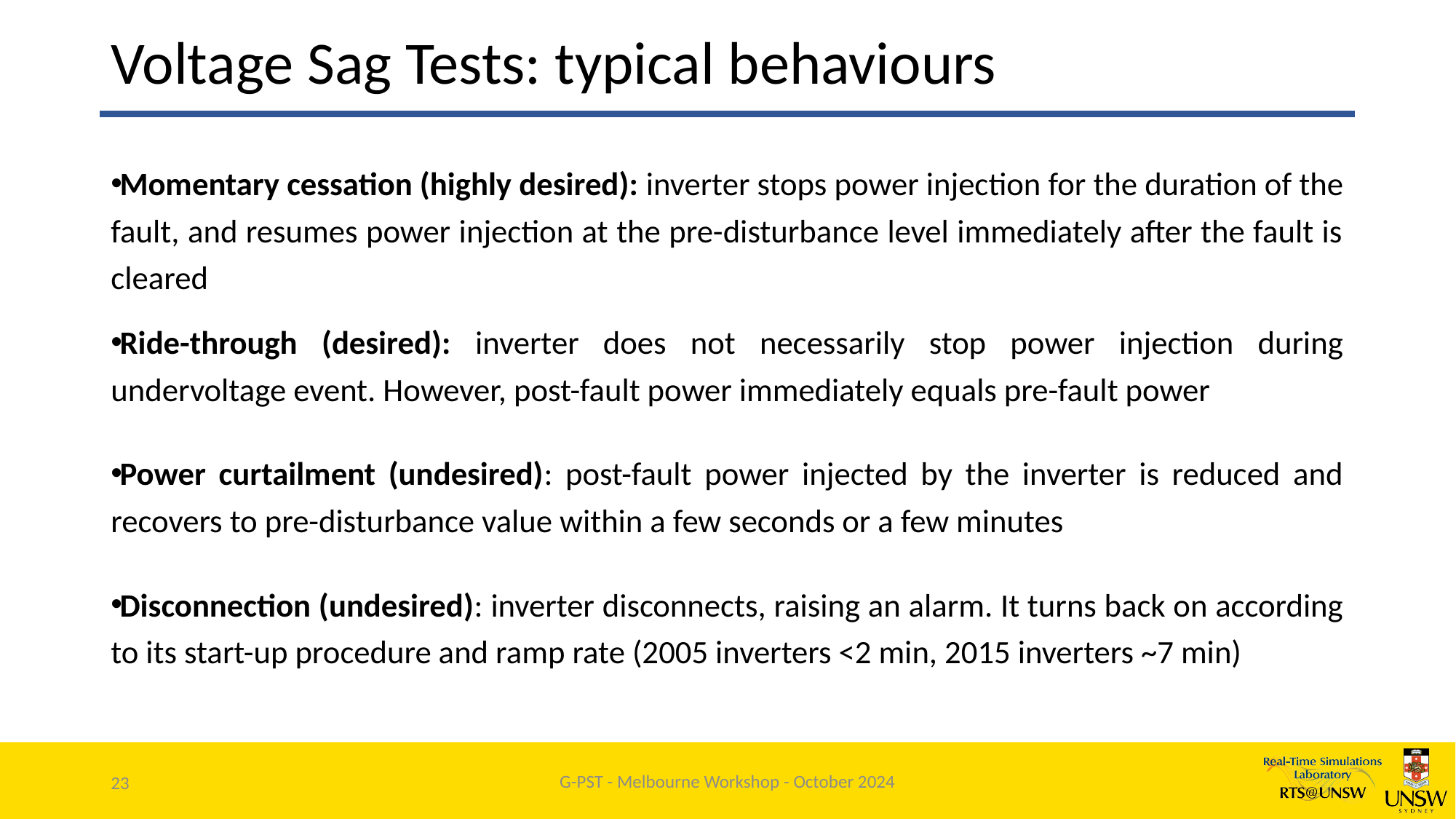

# Voltage Sag Tests: typical behaviours
Momentary cessation (highly desired): inverter stops power injection for the duration of the fault, and resumes power injection at the pre-disturbance level immediately after the fault is cleared
Ride-through (desired): inverter does not necessarily stop power injection during undervoltage event. However, post-fault power immediately equals pre-fault power
Power curtailment (undesired): post-fault power injected by the inverter is reduced and recovers to pre-disturbance value within a few seconds or a few minutes
Disconnection (undesired): inverter disconnects, raising an alarm. It turns back on according to its start-up procedure and ramp rate (2005 inverters <2 min, 2015 inverters ~7 min)

G-PST - Melbourne Workshop - October 2024
23